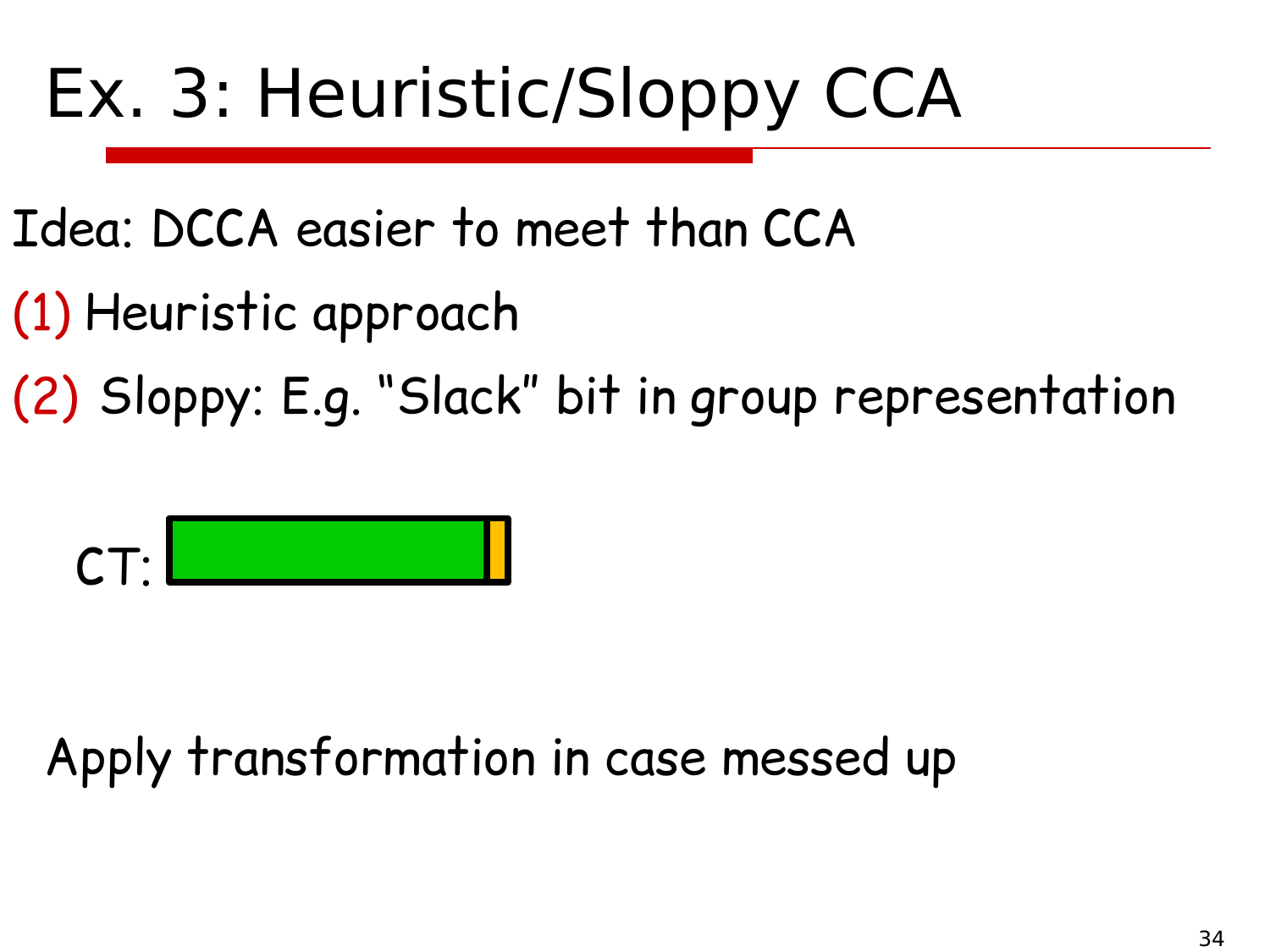

# Ex. 3: Heuristic/Sloppy CCA
Idea: DCCA easier to meet than CCA
Heuristic approach
 Sloppy: E.g. “Slack” bit in group representation

CT:
Apply transformation in case messed up
34